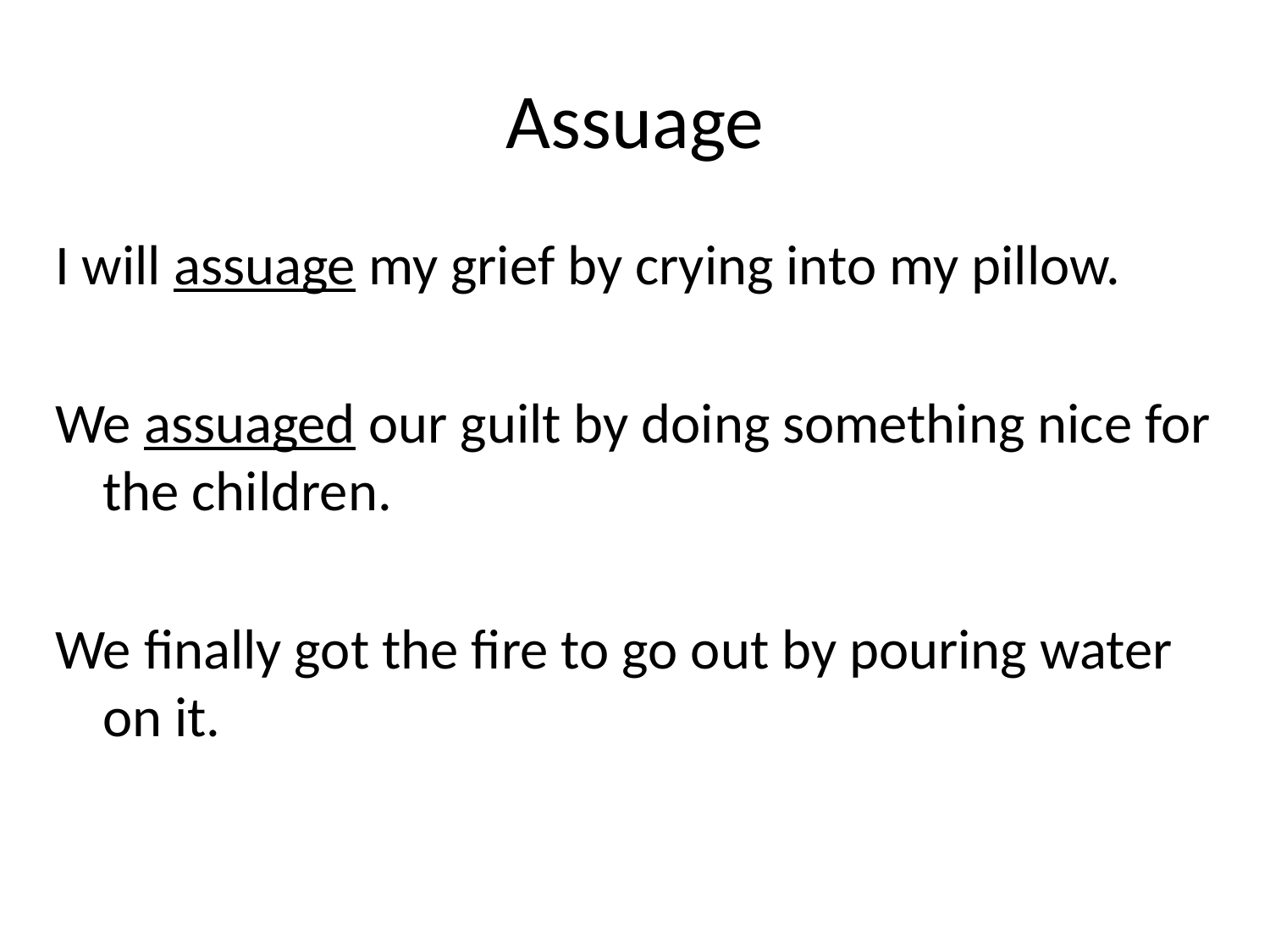

# Assuage
I will assuage my grief by crying into my pillow.

We assuaged our guilt by doing something nice for the children.

We finally got the fire to go out by pouring water on it.